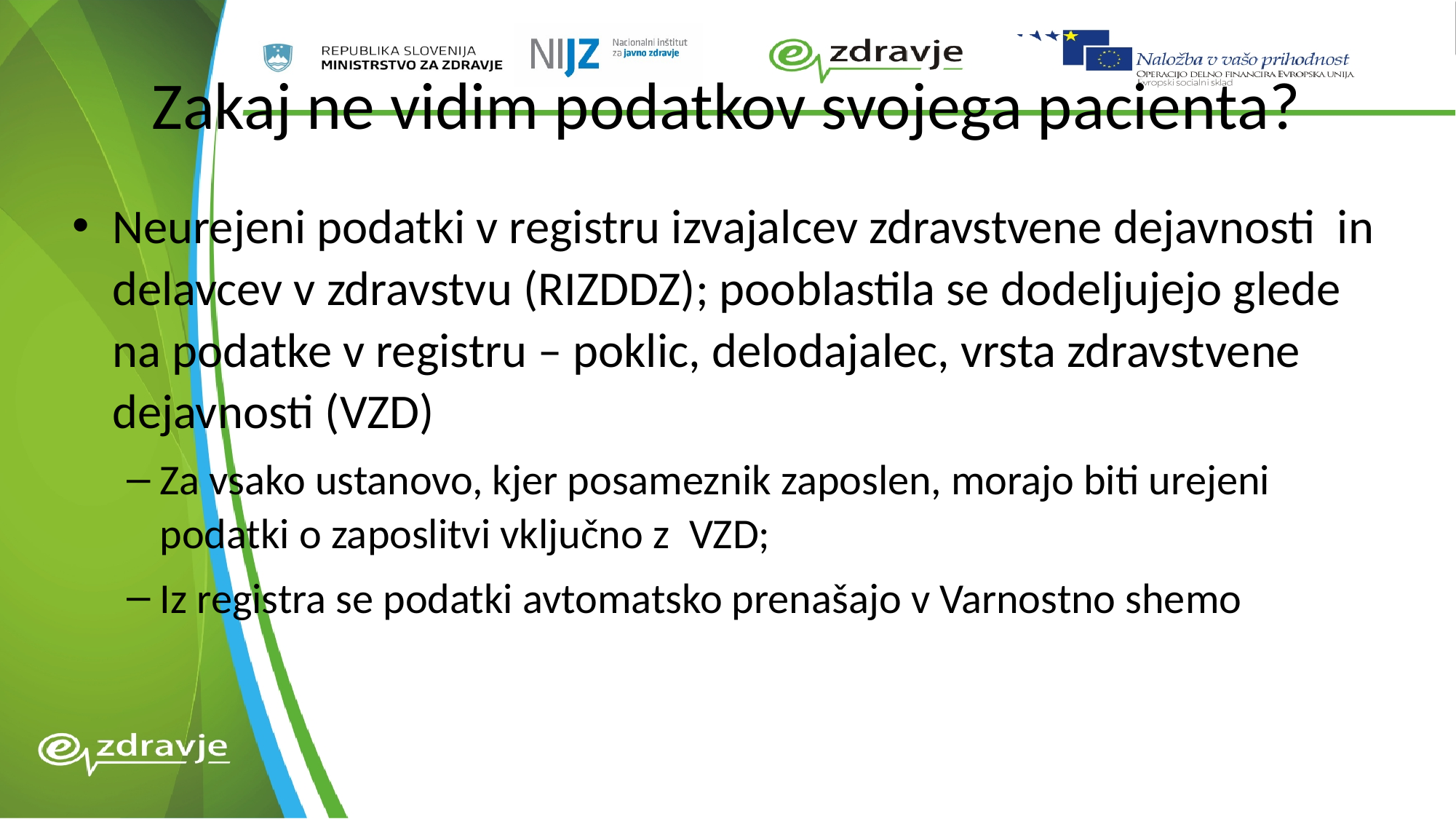

# Zakaj ne vidim podatkov svojega pacienta?
Neurejeni podatki v registru izvajalcev zdravstvene dejavnosti  in delavcev v zdravstvu (RIZDDZ); pooblastila se dodeljujejo glede na podatke v registru – poklic, delodajalec, vrsta zdravstvene dejavnosti (VZD)
Za vsako ustanovo, kjer posameznik zaposlen, morajo biti urejeni  podatki o zaposlitvi vključno z  VZD;
Iz registra se podatki avtomatsko prenašajo v Varnostno shemo